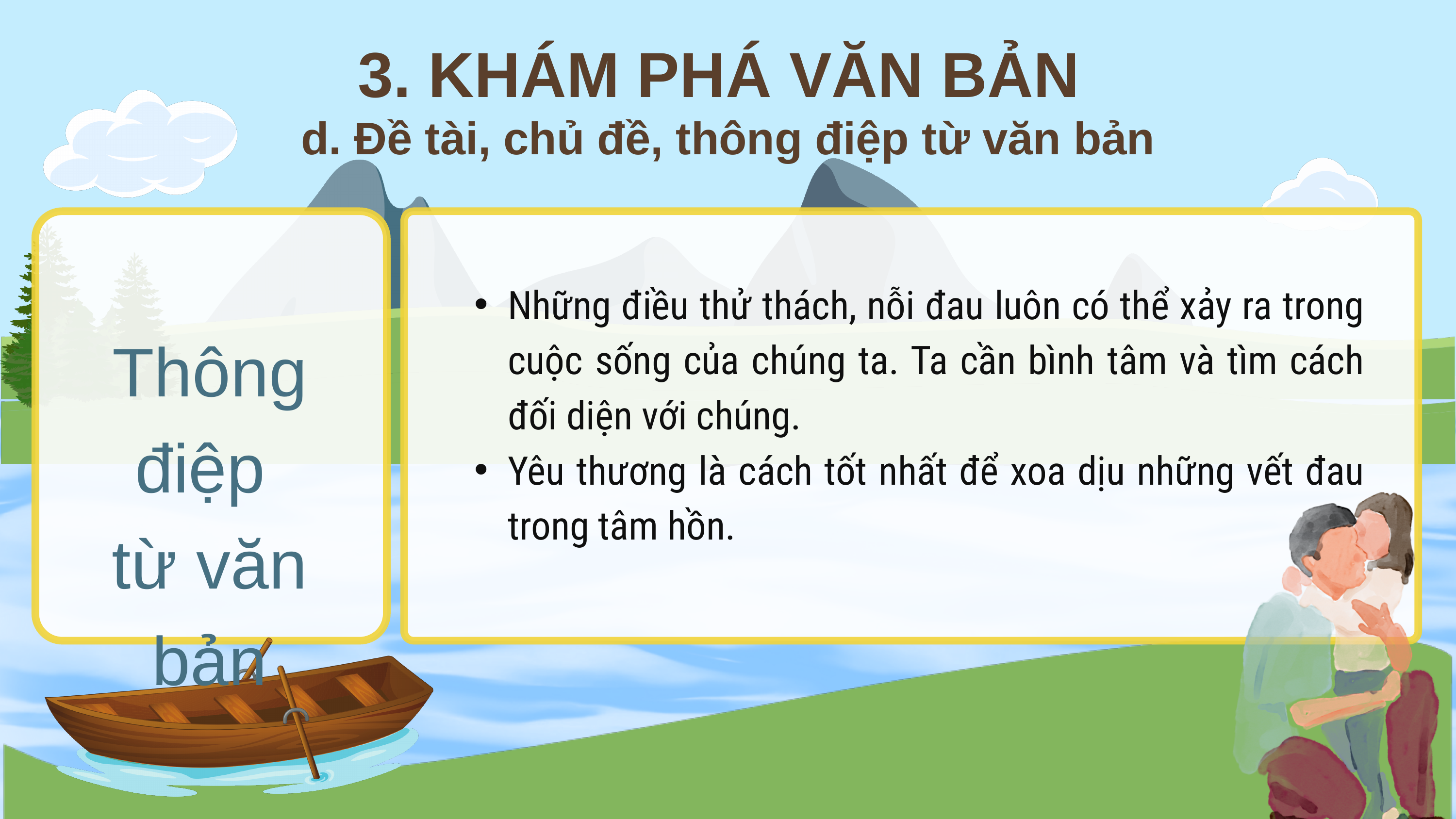

3. KHÁM PHÁ VĂN BẢN

d. Đề tài, chủ đề, thông điệp từ văn bản

Những điều thử thách, nỗi đau luôn có thể xảy ra trong cuộc sống của chúng ta. Ta cần bình tâm và tìm cách đối diện với chúng.
Yêu thương là cách tốt nhất để xoa dịu những vết đau trong tâm hồn.

Thông điệp
từ văn bản